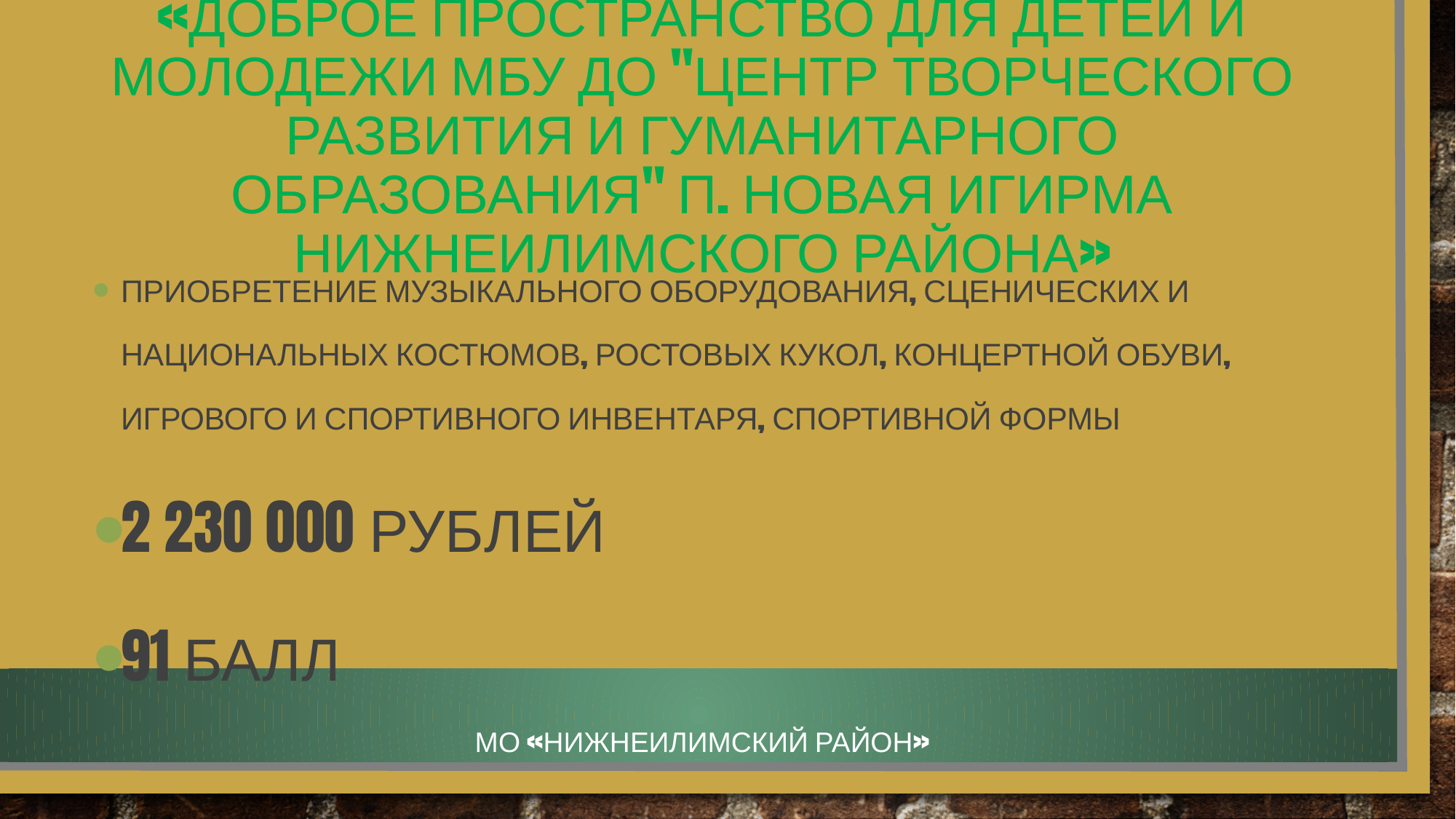

# «Доброе пространство для детей и молодежи МБУ ДО "Центр творческого развития и гуманитарного образования" п. Новая Игирма Нижнеилимского района»

Приобретение музыкального оборудования, сценических и национальных костюмов, ростовых кукол, концертной обуви, игрового и спортивного инвентаря, спортивной формы
2 230 000 рублей
91 балл
Мо «нижнеилимский район»